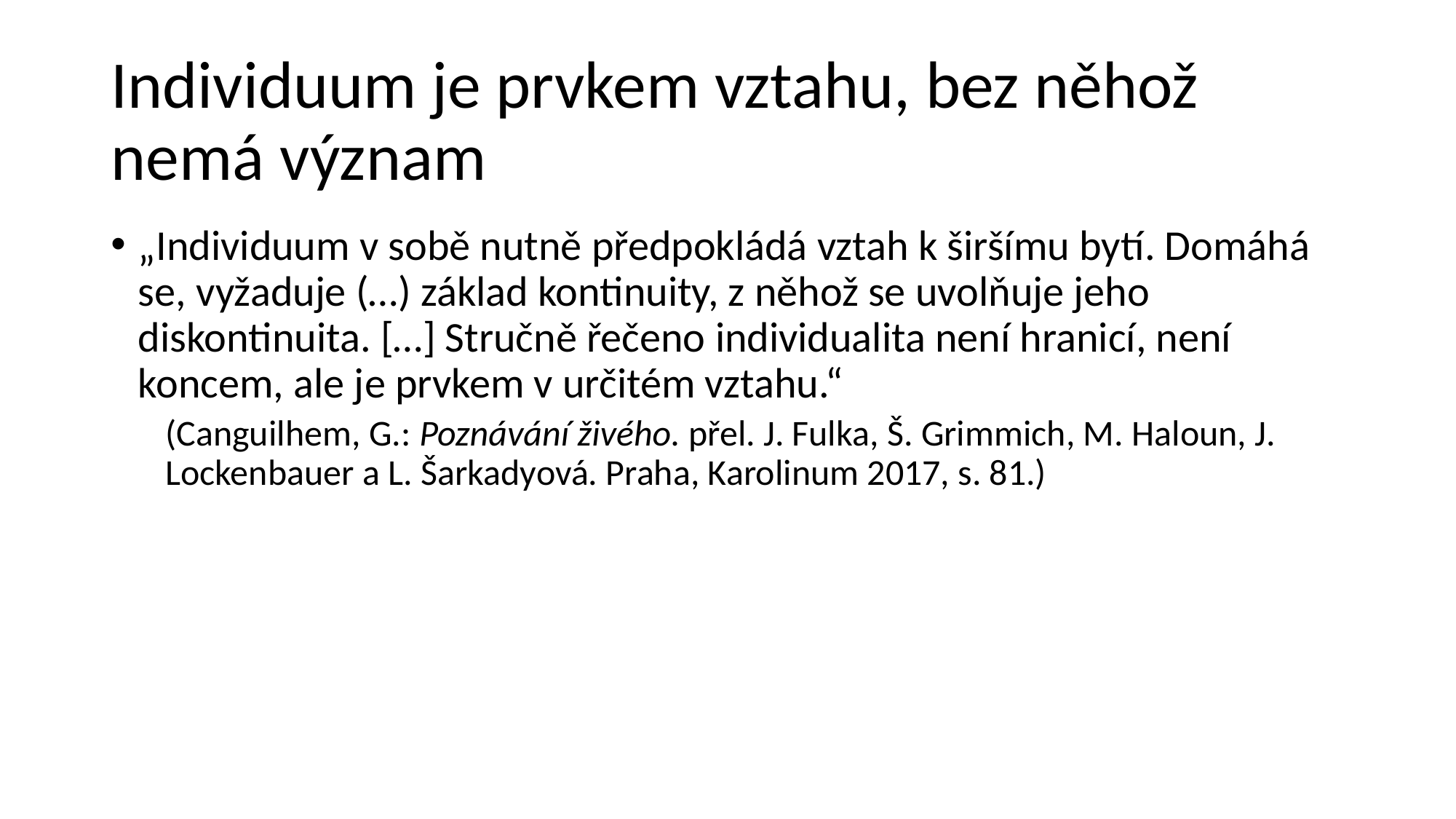

# Individuum je prvkem vztahu, bez něhož nemá význam
„Individuum v sobě nutně předpokládá vztah k širšímu bytí. Domáhá se, vyžaduje (…) základ kontinuity, z něhož se uvolňuje jeho diskontinuita. […] Stručně řečeno individualita není hranicí, není koncem, ale je prvkem v určitém vztahu.“
(Canguilhem, G.: Poznávání živého. přel. J. Fulka, Š. Grimmich, M. Haloun, J. Lockenbauer a L. Šarkadyová. Praha, Karolinum 2017, s. 81.)